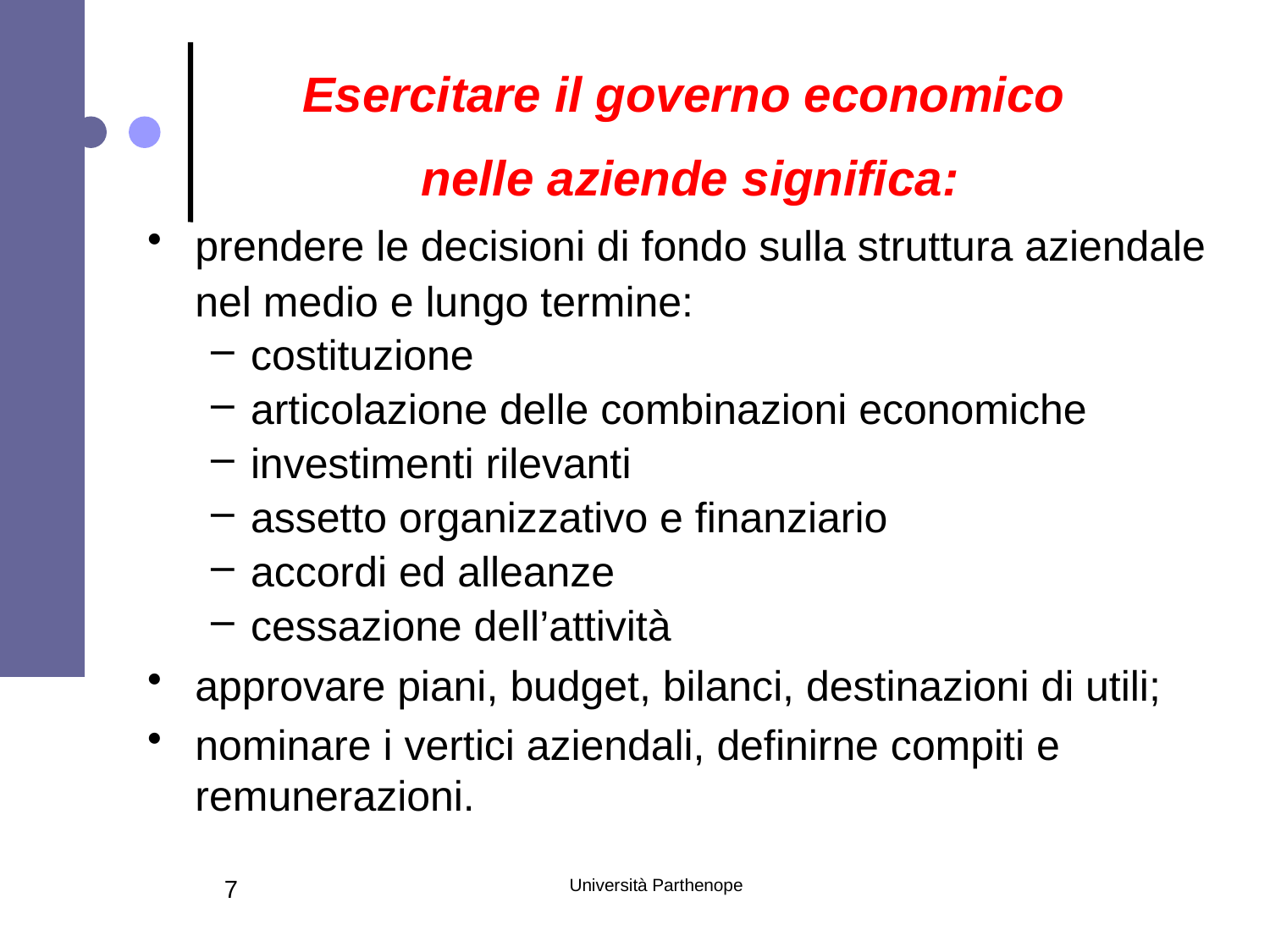

Esercitare il governo economico
nelle aziende significa:
prendere le decisioni di fondo sulla struttura aziendale nel medio e lungo termine:
costituzione
articolazione delle combinazioni economiche
investimenti rilevanti
assetto organizzativo e finanziario
accordi ed alleanze
cessazione dell’attività
approvare piani, budget, bilanci, destinazioni di utili;
nominare i vertici aziendali, definirne compiti e remunerazioni.
7
Università Parthenope